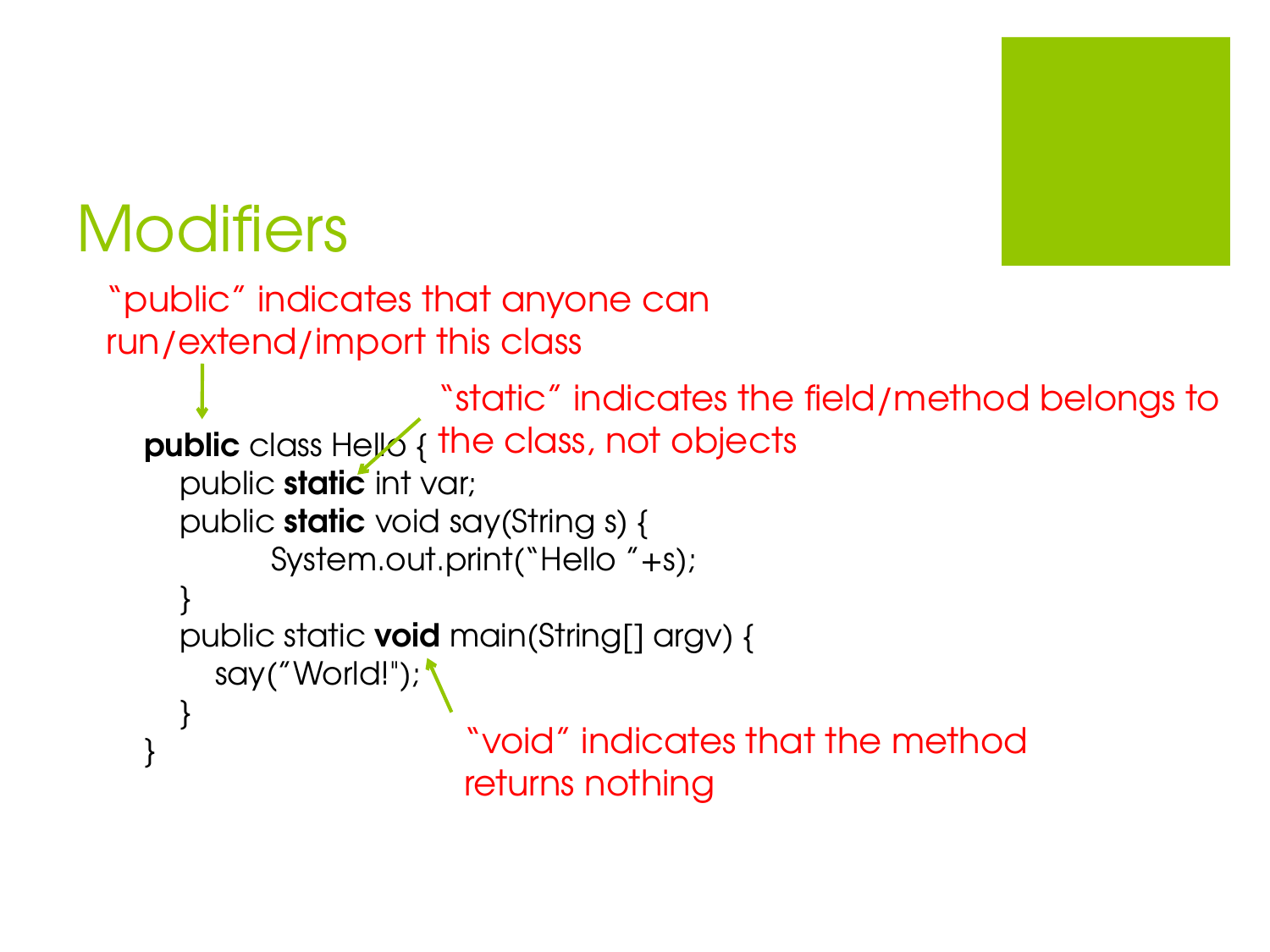

# Modifiers
“public” indicates that anyone can run/extend/import this class
“static” indicates the field/method belongs to the class, not objects
public class Hello {
    public static int var;
    public static void say(String s) {
	System.out.print(“Hello ”+s);
    }
    public static void main(String[] argv) {
        say(”World!");
    }
}
“void” indicates that the method returns nothing